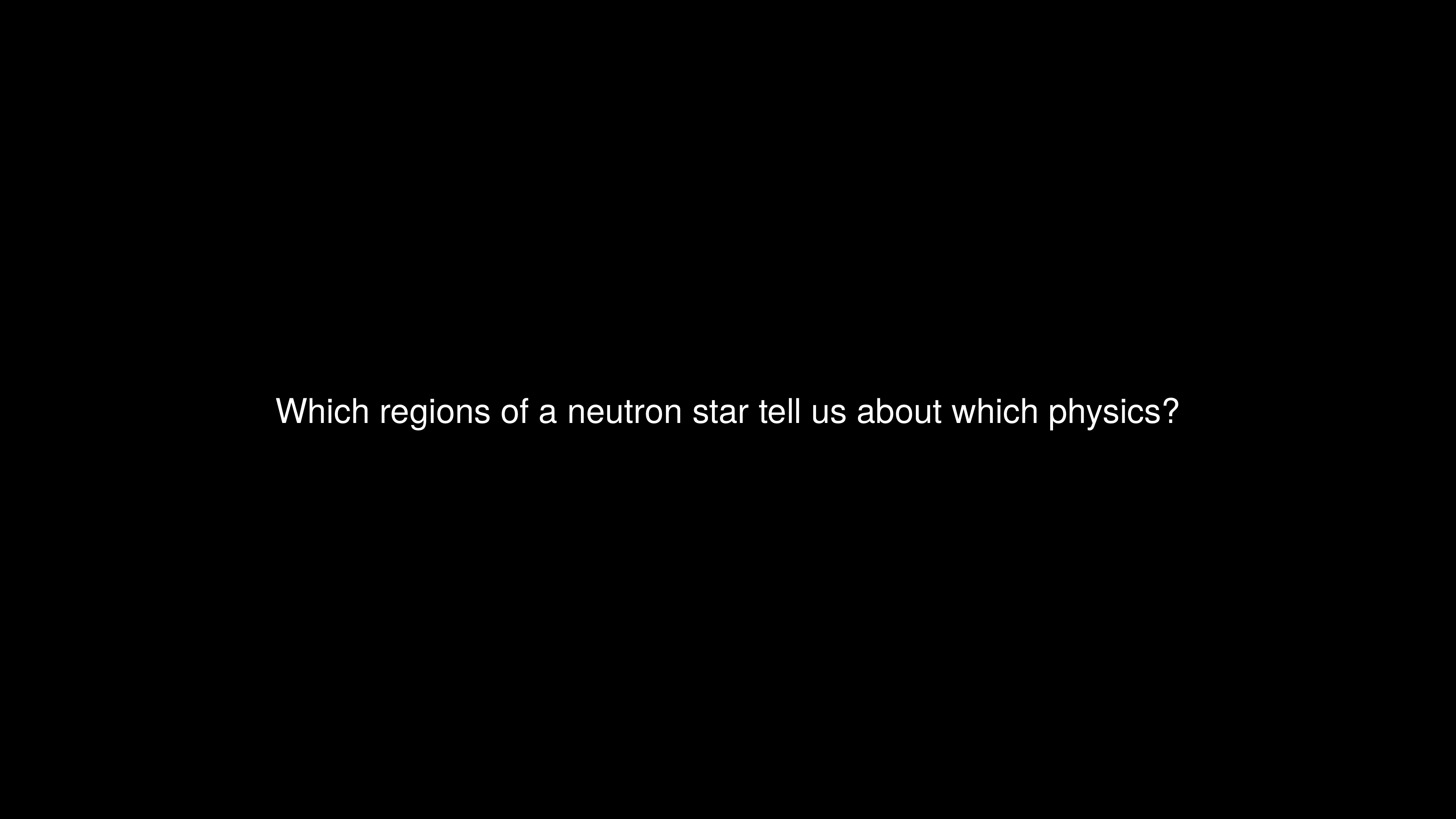

Which regions of a neutron star tell us about which physics?